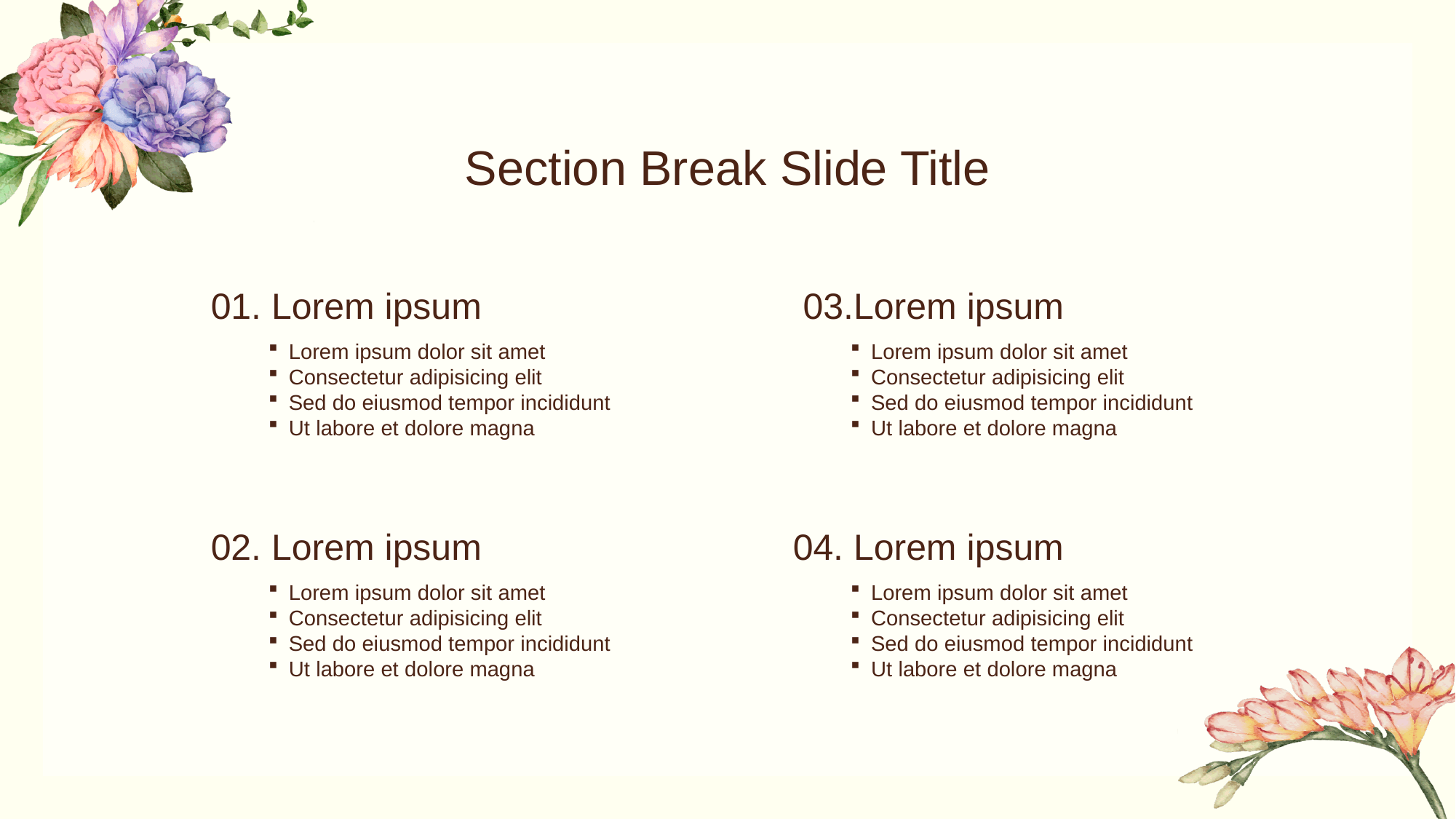

Section Break Slide Title
01. Lorem ipsum
 03.Lorem ipsum
Lorem ipsum dolor sit amet
Consectetur adipisicing elit
Sed do eiusmod tempor incididunt
Ut labore et dolore magna
Lorem ipsum dolor sit amet
Consectetur adipisicing elit
Sed do eiusmod tempor incididunt
Ut labore et dolore magna
02. Lorem ipsum
04. Lorem ipsum
Lorem ipsum dolor sit amet
Consectetur adipisicing elit
Sed do eiusmod tempor incididunt
Ut labore et dolore magna
Lorem ipsum dolor sit amet
Consectetur adipisicing elit
Sed do eiusmod tempor incididunt
Ut labore et dolore magna